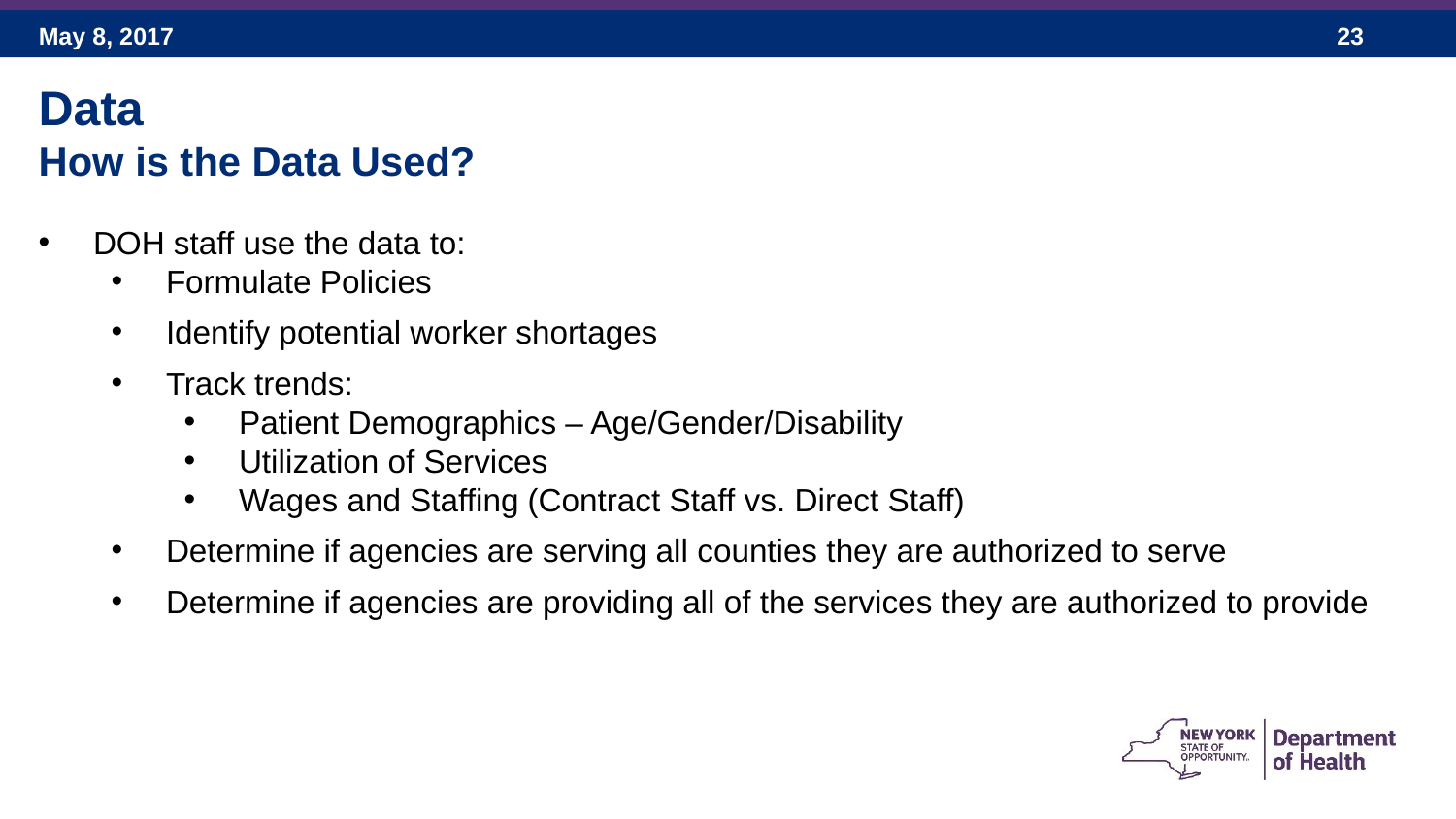

Data
How is the Data Used?
DOH staff use the data to:
Formulate Policies

Identify potential worker shortages

Track trends:
Patient Demographics – Age/Gender/Disability
Utilization of Services
Wages and Staffing (Contract Staff vs. Direct Staff)

Determine if agencies are serving all counties they are authorized to serve

Determine if agencies are providing all of the services they are authorized to provide